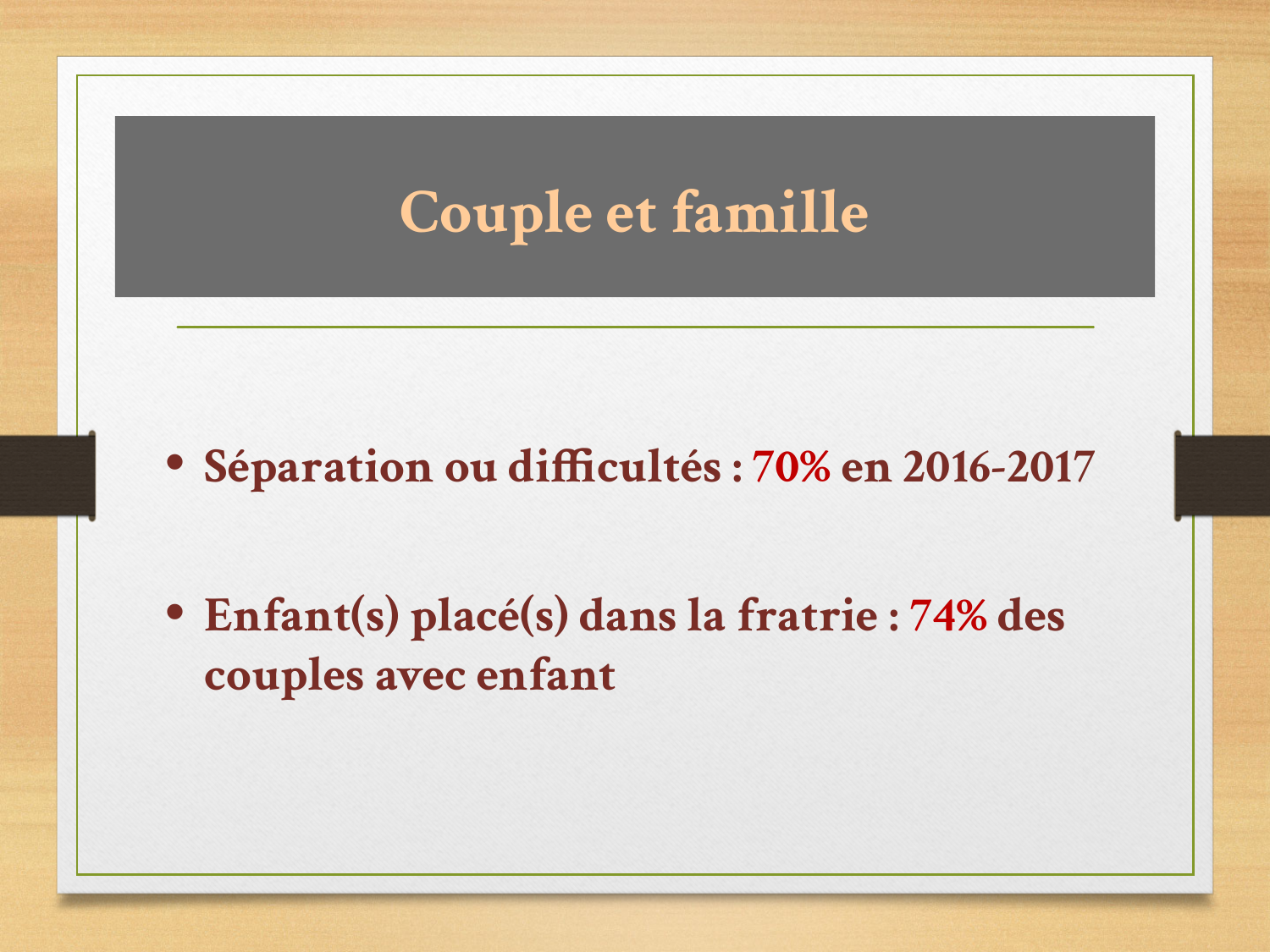

# Couple et famille
Séparation ou difficultés : 70% en 2016-2017

Enfant(s) placé(s) dans la fratrie : 74% des couples avec enfant